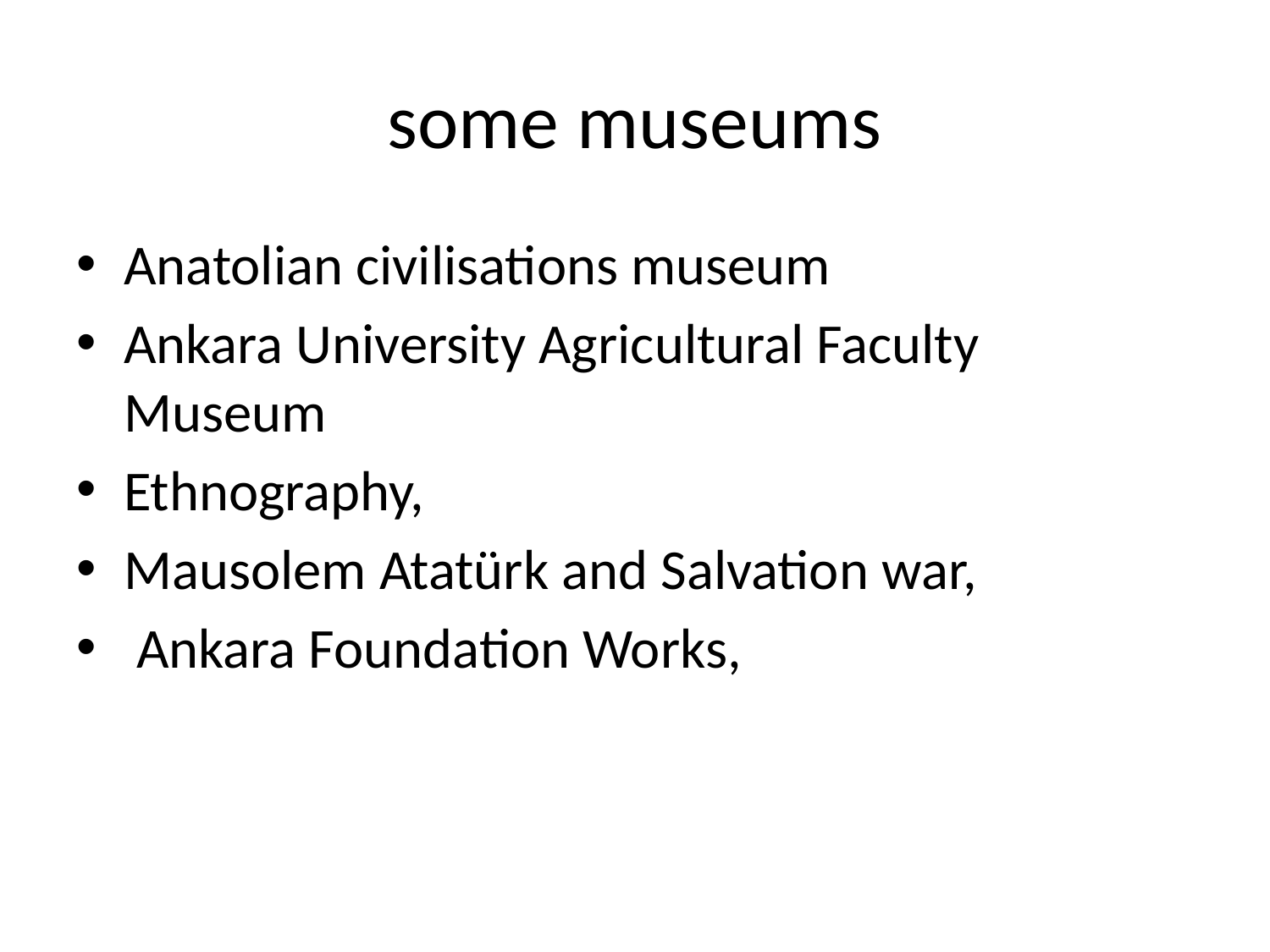

# some museums
Anatolian civilisations museum
Ankara University Agricultural Faculty Museum
Ethnography,
Mausolem Atatürk and Salvation war,
 Ankara Foundation Works,